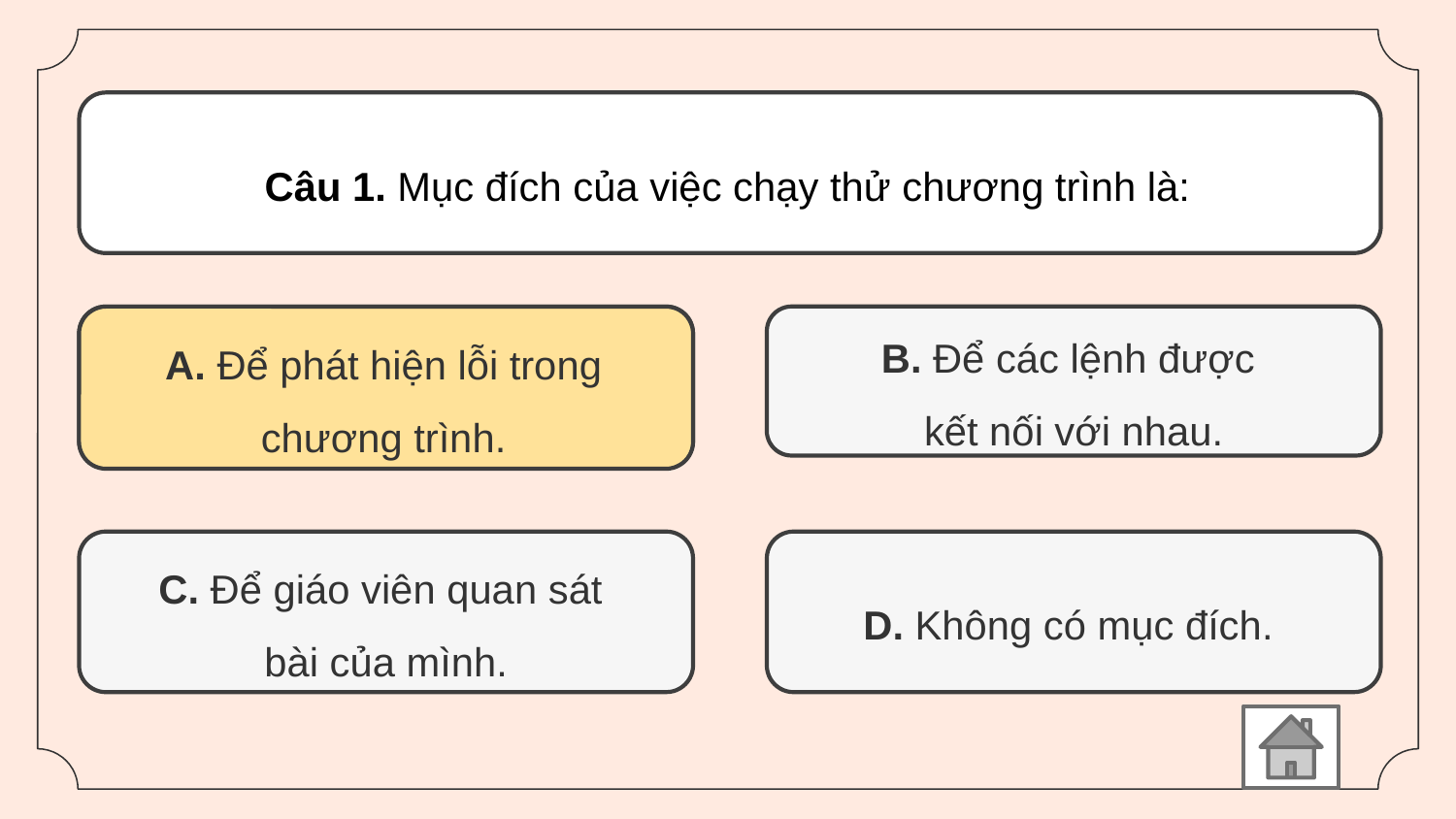

Câu 1. Mục đích của việc chạy thử chương trình là:
A. Để phát hiện lỗi trong chương trình.
B. Để các lệnh được
kết nối với nhau.
A. Để phát hiện lỗi trong chương trình.
C. Để giáo viên quan sát
bài của mình.
D. Không có mục đích.